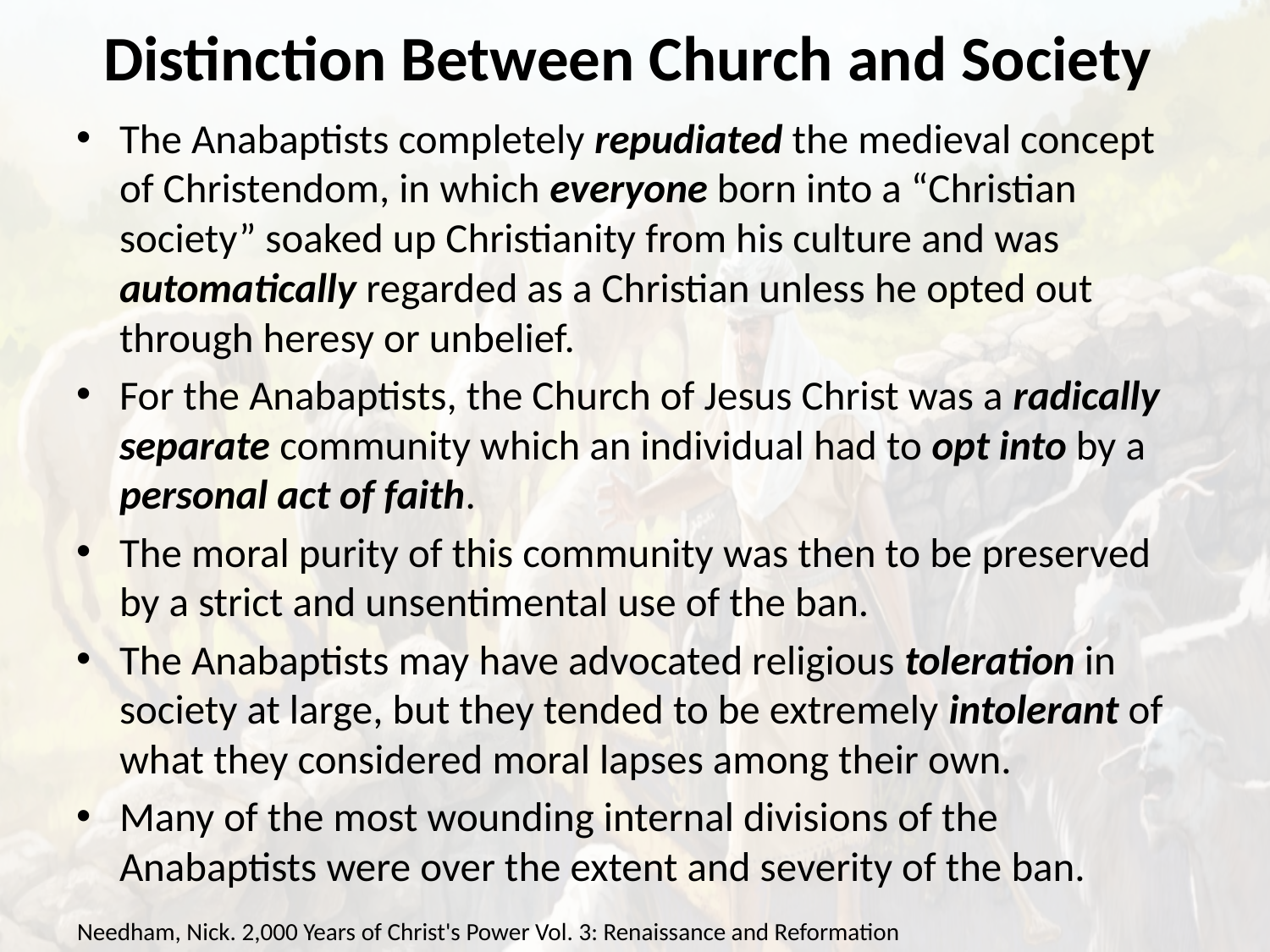

# Distinction Between Church and Society
The Anabaptists completely repudiated the medieval concept of Christendom, in which everyone born into a “Christian society” soaked up Christianity from his culture and was automatically regarded as a Christian unless he opted out through heresy or unbelief.
For the Anabaptists, the Church of Jesus Christ was a radically separate community which an individual had to opt into by a personal act of faith.
The moral purity of this community was then to be preserved by a strict and unsentimental use of the ban.
The Anabaptists may have advocated religious toleration in society at large, but they tended to be extremely intolerant of what they considered moral lapses among their own.
Many of the most wounding internal divisions of the Anabaptists were over the extent and severity of the ban.
Needham, Nick. 2,000 Years of Christ's Power Vol. 3: Renaissance and Reformation